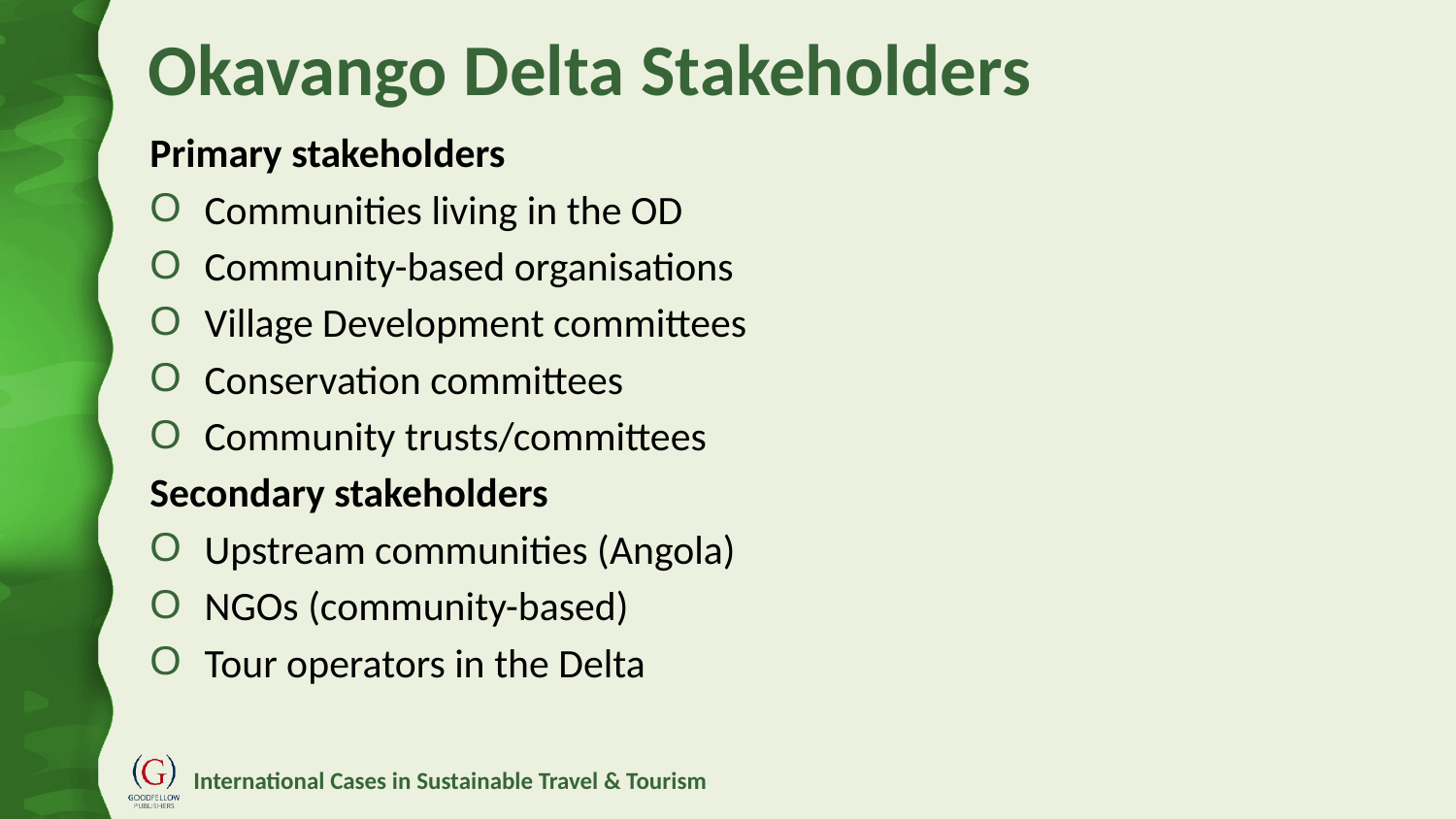

# Okavango Delta Stakeholders
Primary stakeholders
Communities living in the OD
Community-based organisations
Village Development committees
Conservation committees
Community trusts/committees
Secondary stakeholders
Upstream communities (Angola)
NGOs (community-based)
Tour operators in the Delta